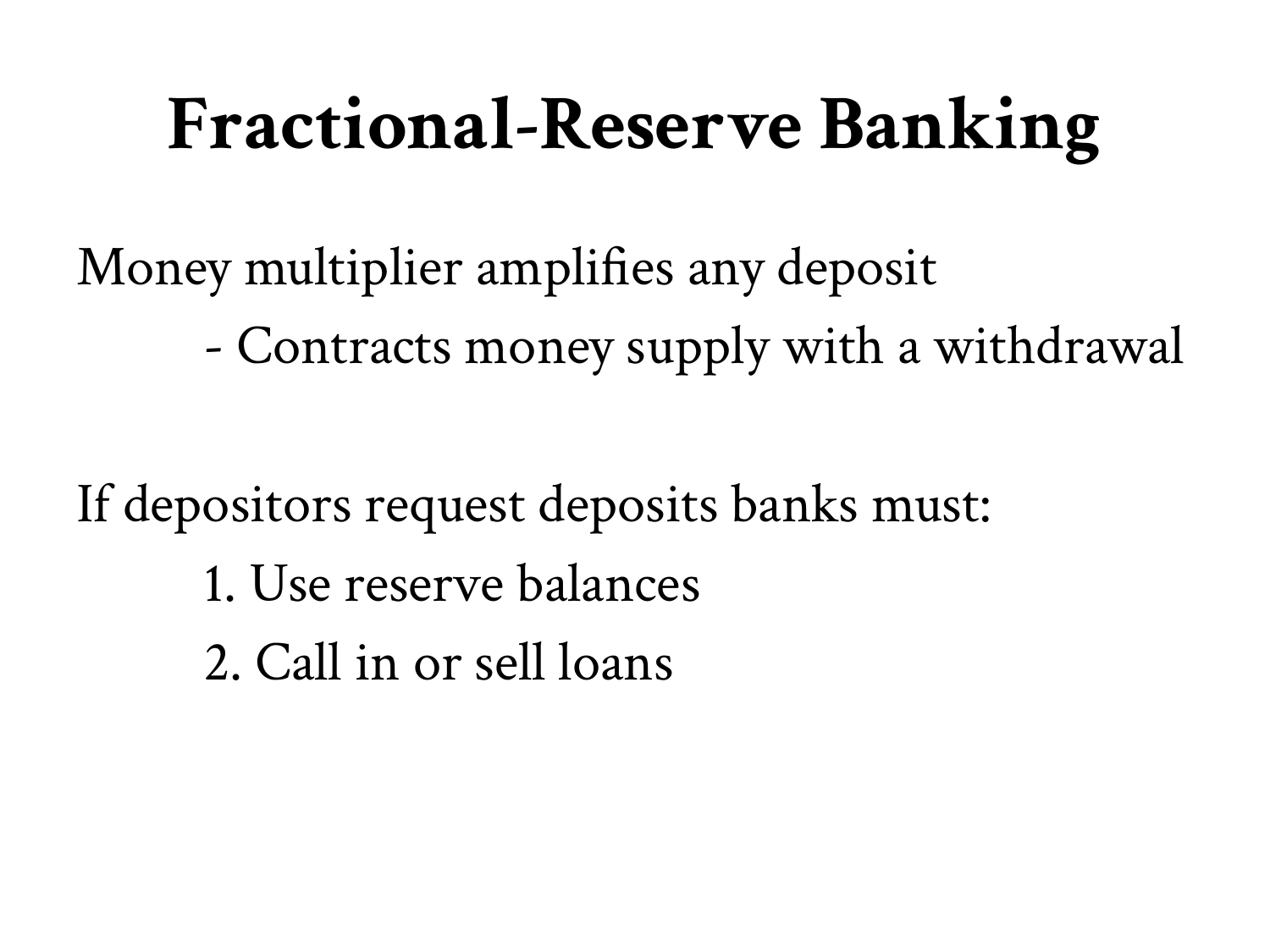

# Fractional-Reserve Banking
Money multiplier amplifies any deposit
	- Contracts money supply with a withdrawal

If depositors request deposits banks must:
	1. Use reserve balances
	2. Call in or sell loans